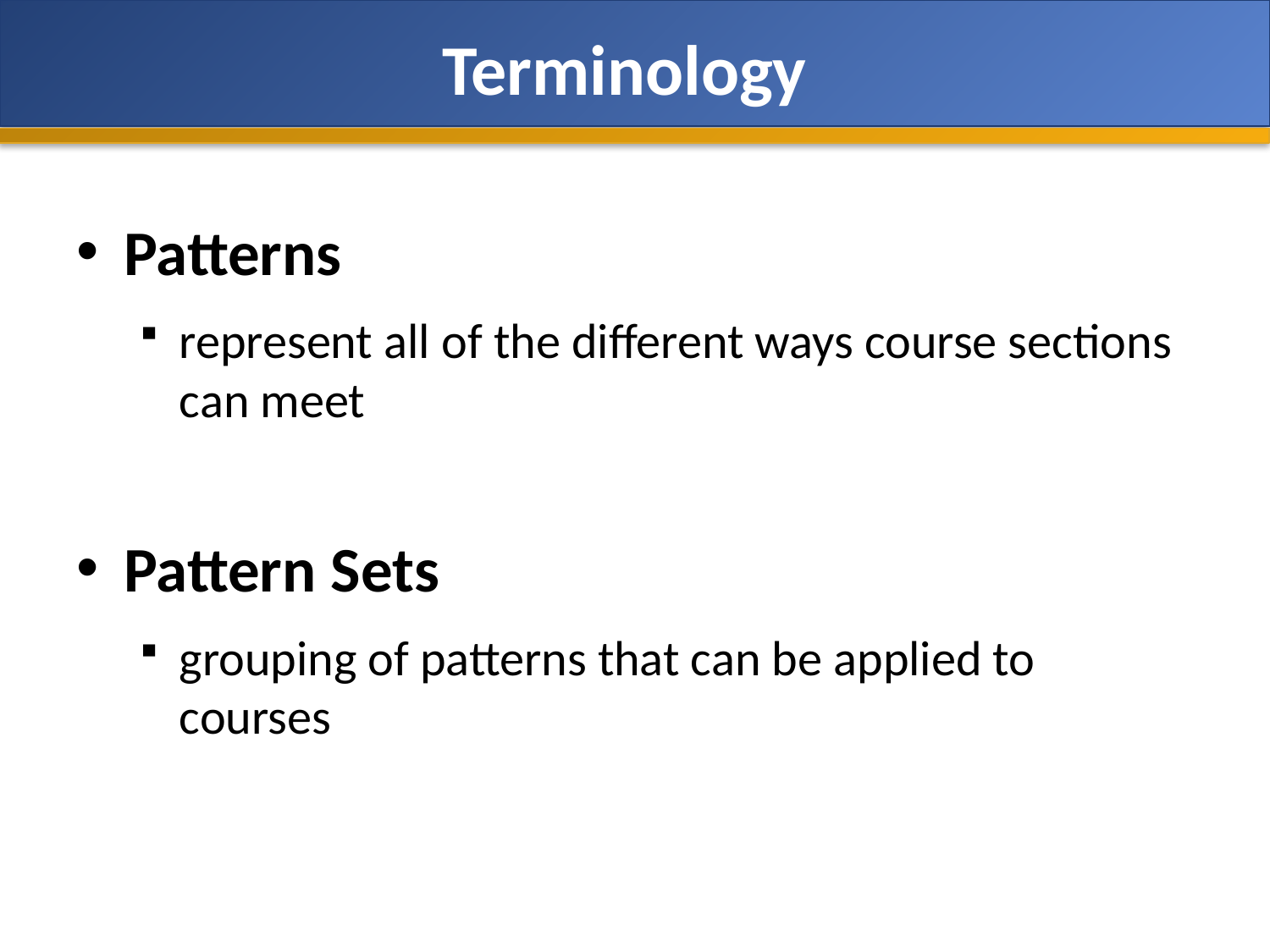

# Terminology
Patterns
represent all of the different ways course sections can meet

Pattern Sets
grouping of patterns that can be applied to courses